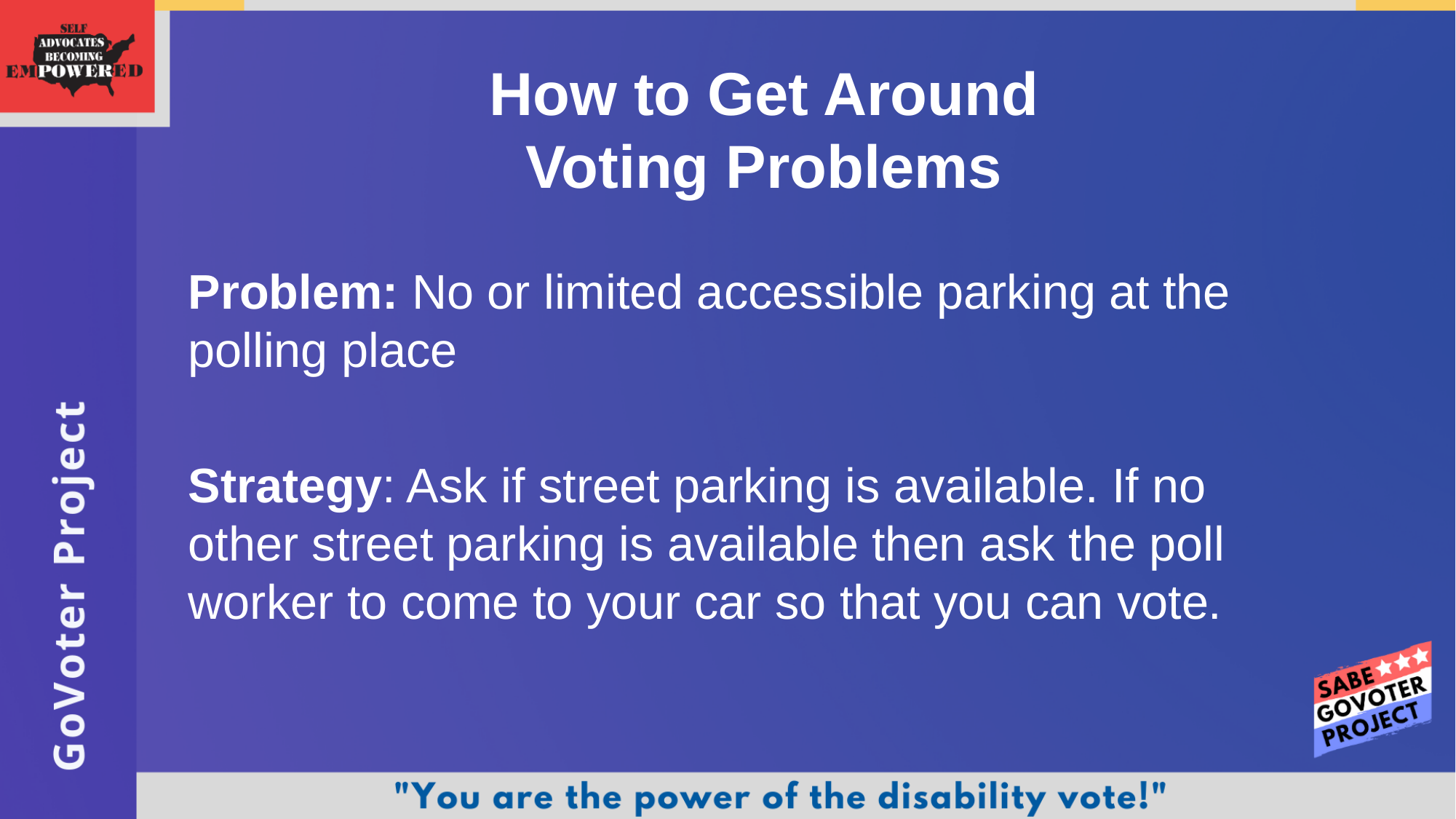

How to Get Around
Voting Problems
	Problem: No or limited accessible parking at the polling place

	Strategy: Ask if street parking is available. If no other street parking is available then ask the poll worker to come to your car so that you can vote.